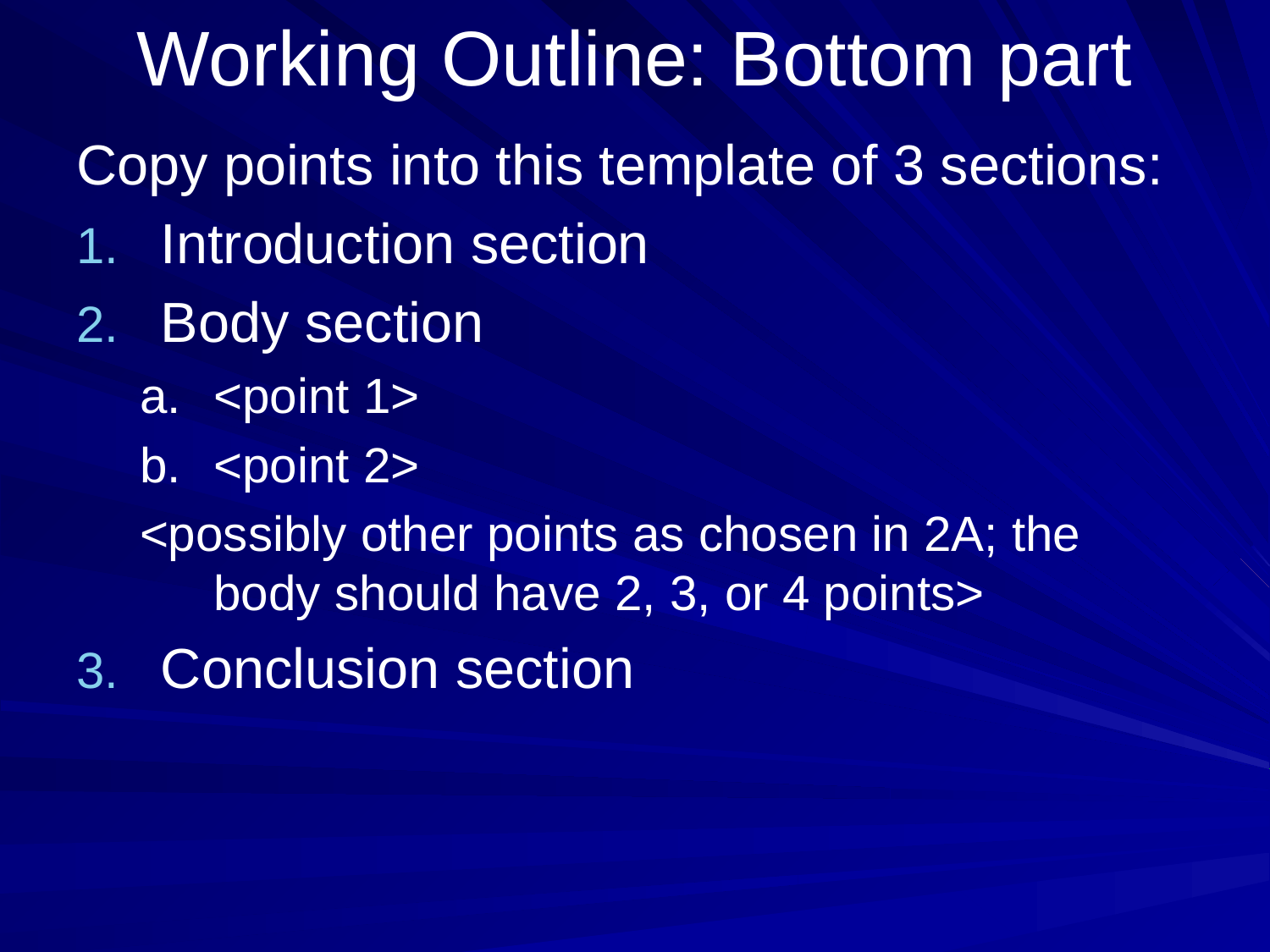

# Working Outline: Bottom part
Copy points into this template of 3 sections:
Introduction section
Body section
<point 1>
<point 2>
<possibly other points as chosen in 2A; the body should have 2, 3, or 4 points>
Conclusion section